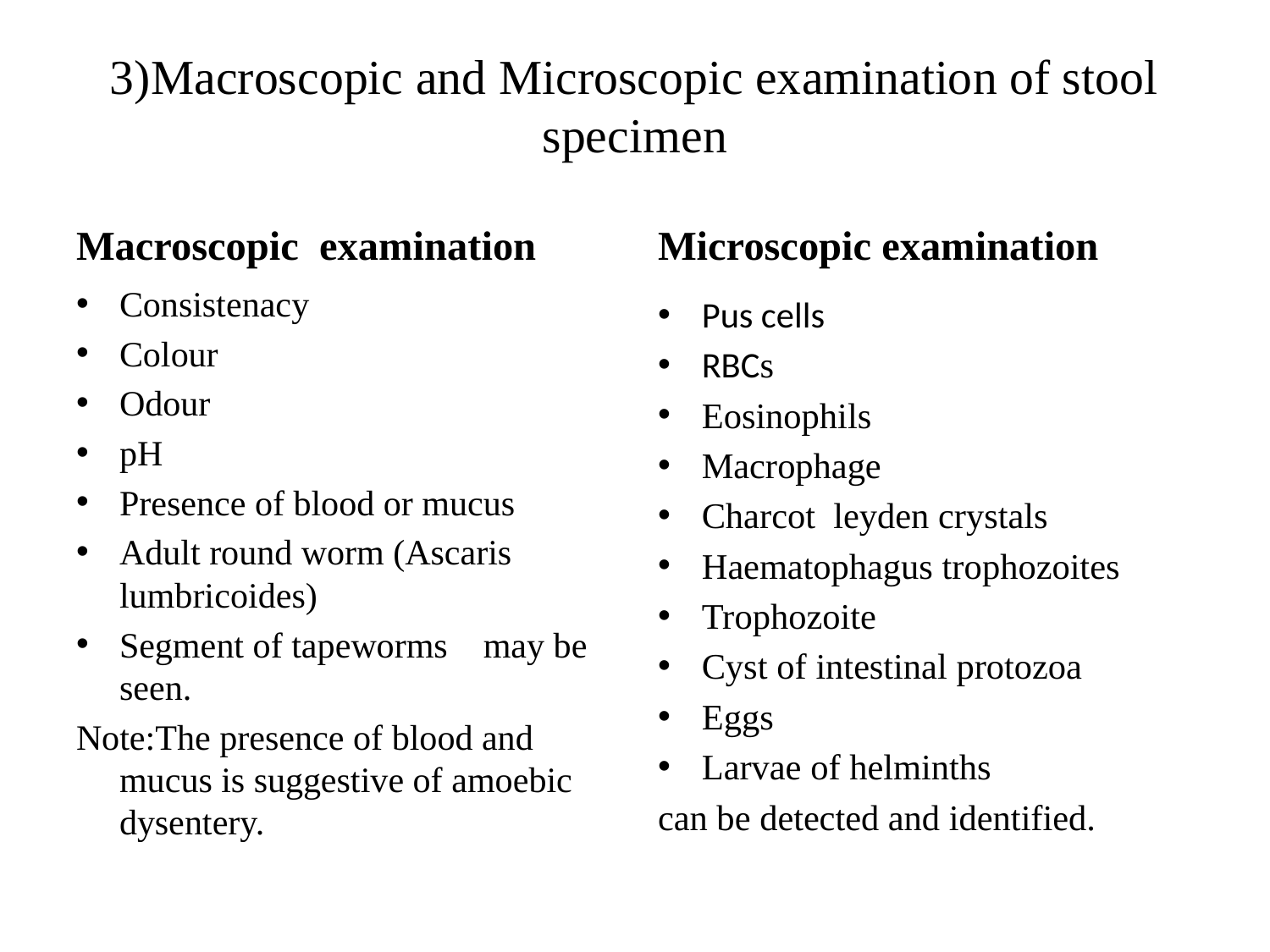

# 3)Macroscopic and Microscopic examination of stool specimen
Macroscopic  examination
Microscopic examination
Consistenacy
Colour
Odour
pH
Presence of blood or mucus
Adult round worm (Ascaris lumbricoides)
Segment of tapeworms    may be seen.
Note:The presence of blood and mucus is suggestive of amoebic dysentery.

Pus cells
RBCs
Eosinophils
Macrophage
Charcot  leyden crystals
Haematophagus trophozoites
Trophozoite
Cyst of intestinal protozoa
Eggs
Larvae of helminths
can be detected and identified.